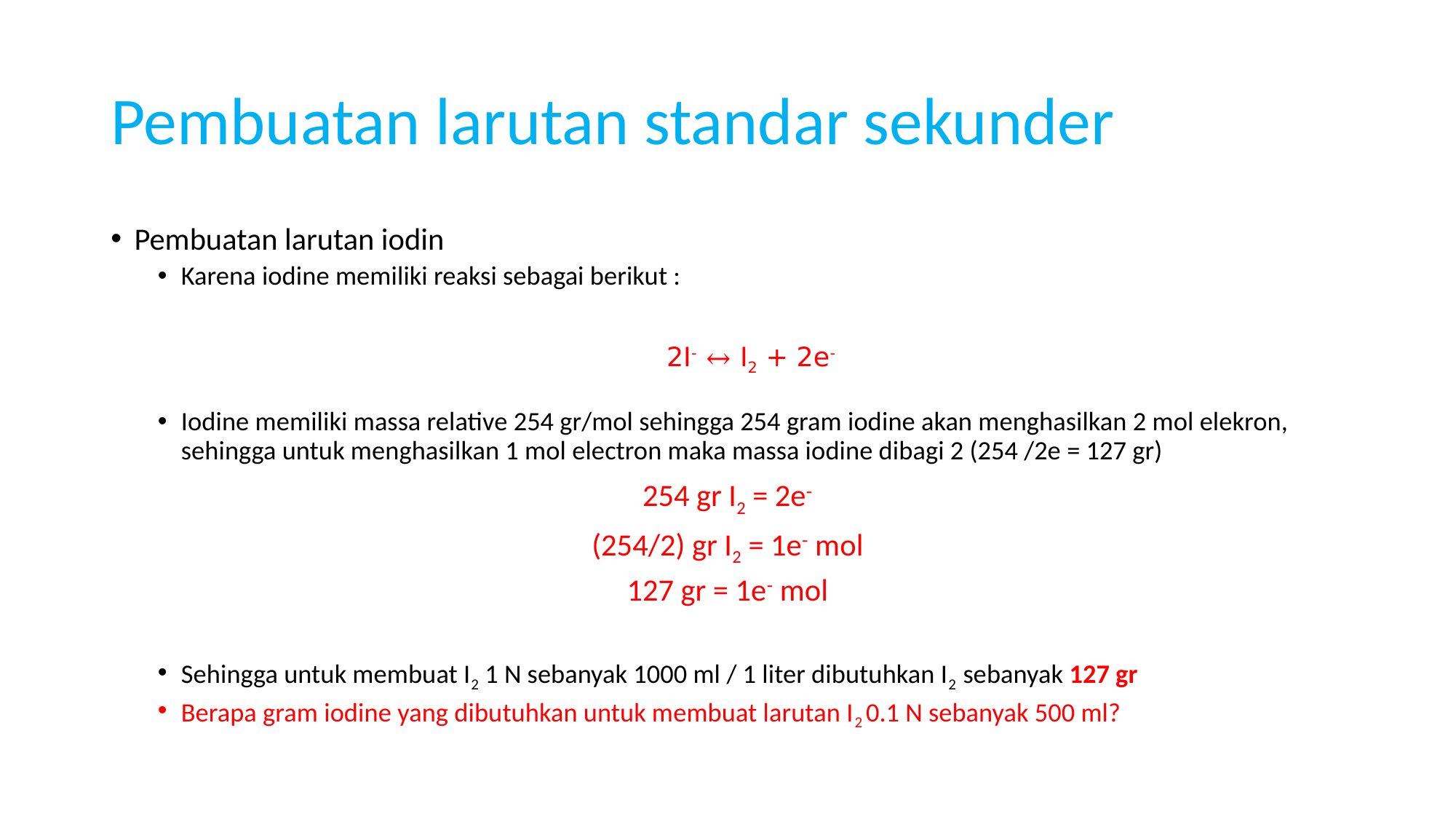

# Pembuatan larutan standar sekunder
Pembuatan larutan iodin
Karena iodine memiliki reaksi sebagai berikut :

2I- ↔ I2 + 2e-

Iodine memiliki massa relative 254 gr/mol sehingga 254 gram iodine akan menghasilkan 2 mol elekron, sehingga untuk menghasilkan 1 mol electron maka massa iodine dibagi 2 (254 /2e = 127 gr)
254 gr I2 = 2e-
(254/2) gr I2 = 1e- mol
127 gr = 1e- mol

Sehingga untuk membuat I2 1 N sebanyak 1000 ml / 1 liter dibutuhkan I2  sebanyak 127 gr
Berapa gram iodine yang dibutuhkan untuk membuat larutan I2 0.1 N sebanyak 500 ml?